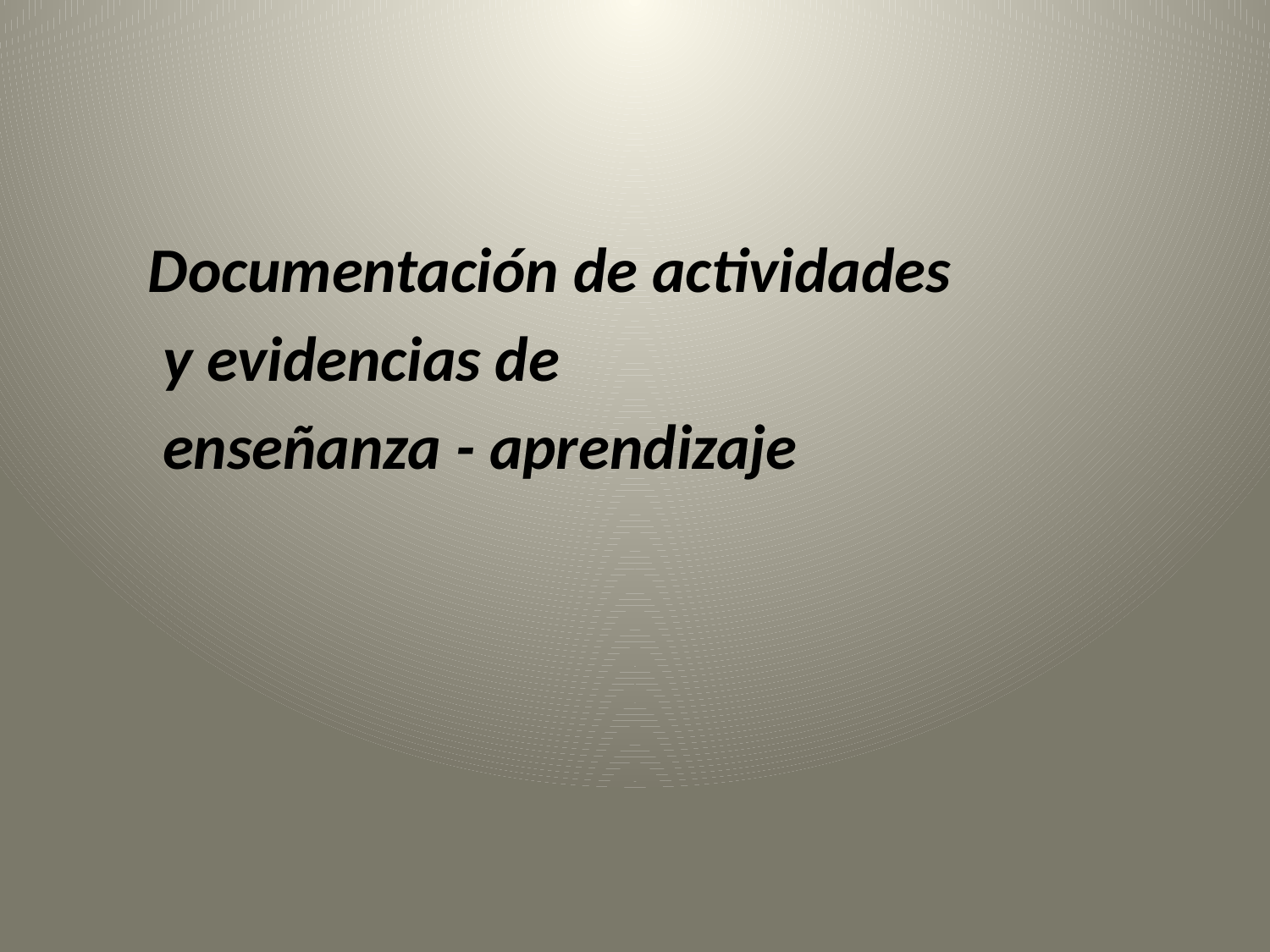

Documentación de actividades
      y evidencias de
      enseñanza - aprendizaje